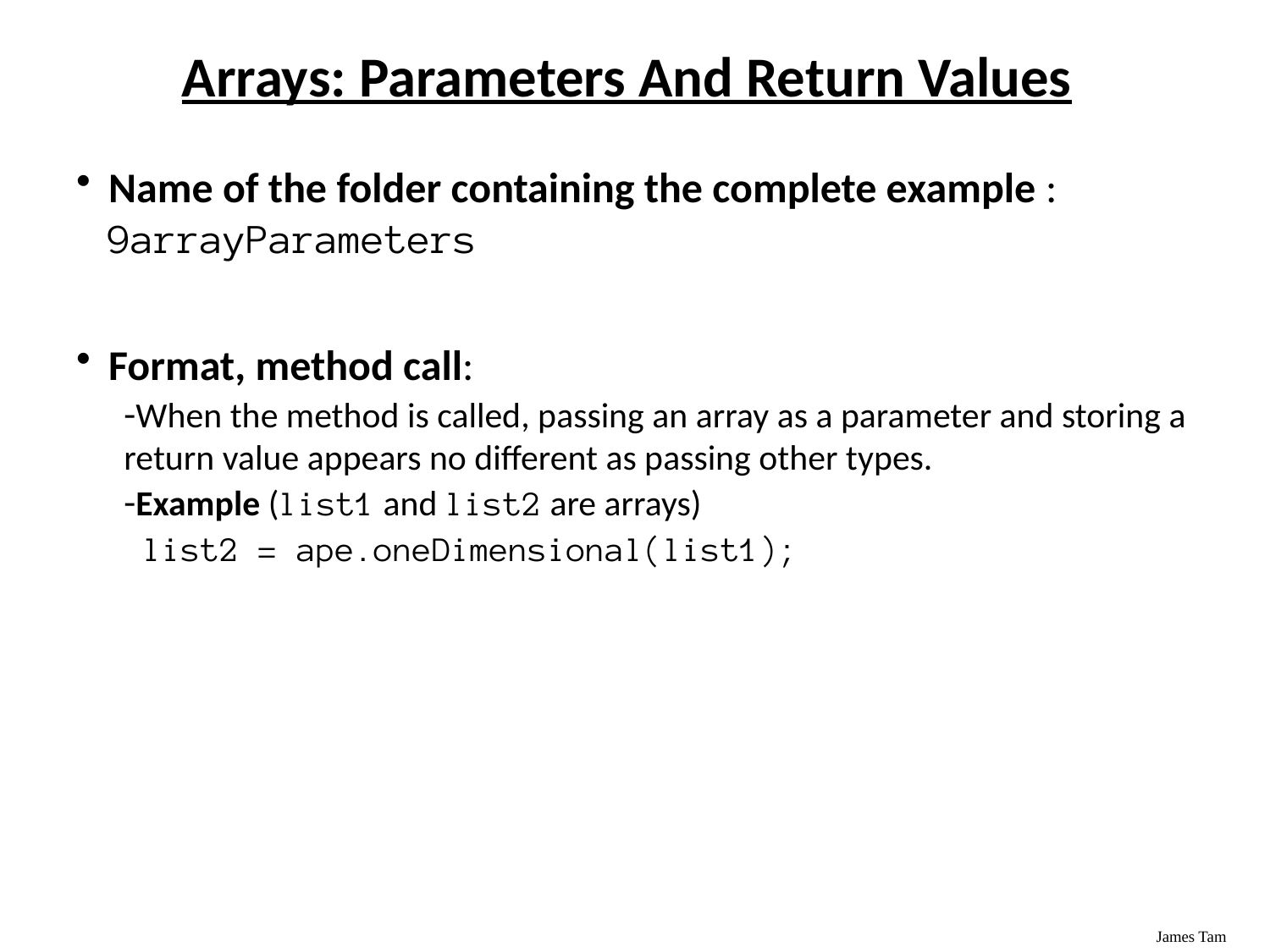

# Arrays: Parameters And Return Values
Name of the folder containing the complete example : 9arrayParameters

Format, method call:
When the method is called, passing an array as a parameter and storing a return value appears no different as passing other types.
Example (list1 and list2 are arrays)
 list2 = ape.oneDimensional(list1);